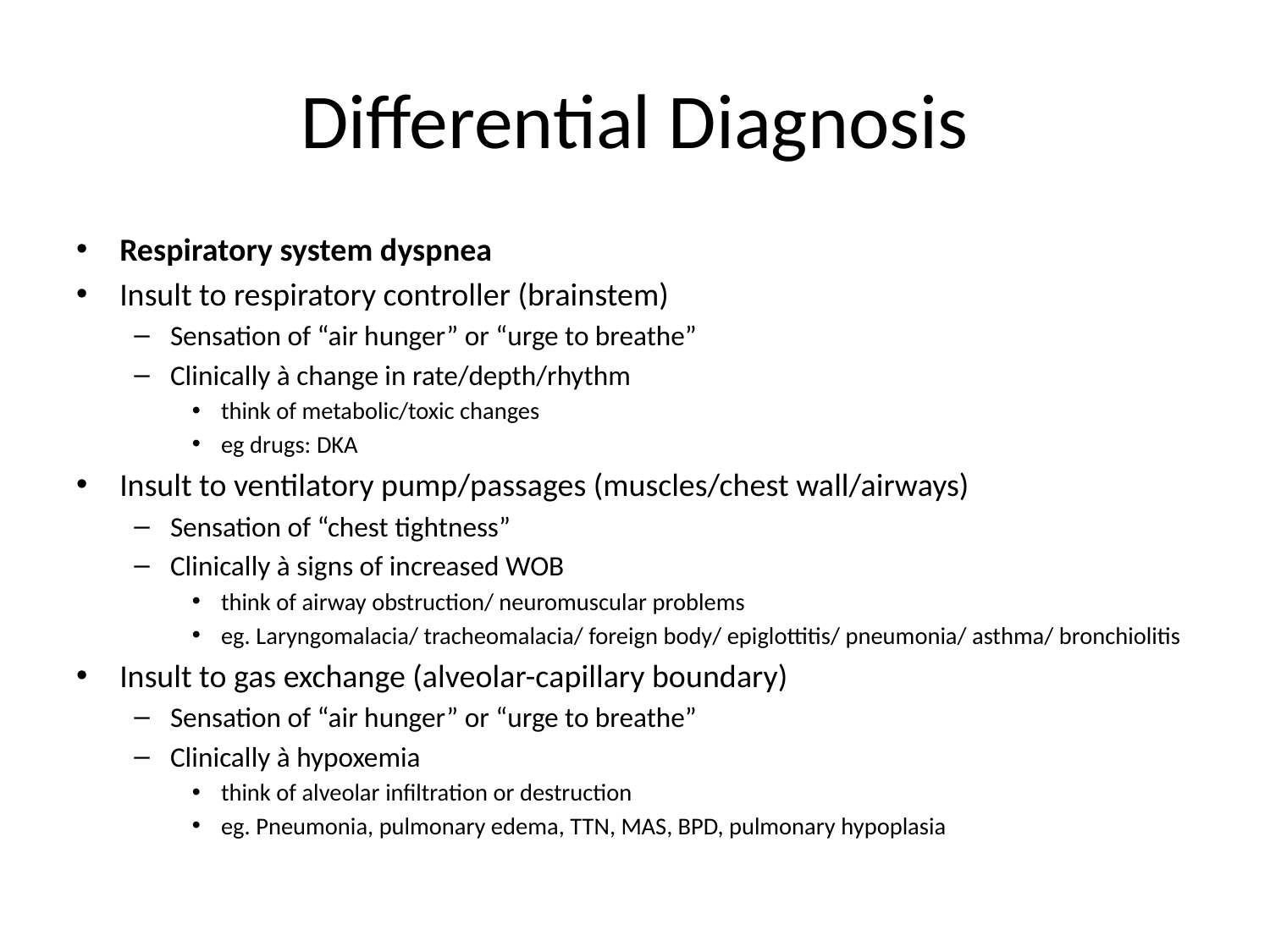

# Differential Diagnosis
Respiratory system dyspnea
Insult to respiratory controller (brainstem)
Sensation of “air hunger” or “urge to breathe”
Clinically à change in rate/depth/rhythm
think of metabolic/toxic changes
eg drugs: DKA
Insult to ventilatory pump/passages (muscles/chest wall/airways)
Sensation of “chest tightness”
Clinically à signs of increased WOB
think of airway obstruction/ neuromuscular problems
eg. Laryngomalacia/ tracheomalacia/ foreign body/ epiglottitis/ pneumonia/ asthma/ bronchiolitis
Insult to gas exchange (alveolar-capillary boundary)
Sensation of “air hunger” or “urge to breathe”
Clinically à hypoxemia
think of alveolar infiltration or destruction
eg. Pneumonia, pulmonary edema, TTN, MAS, BPD, pulmonary hypoplasia